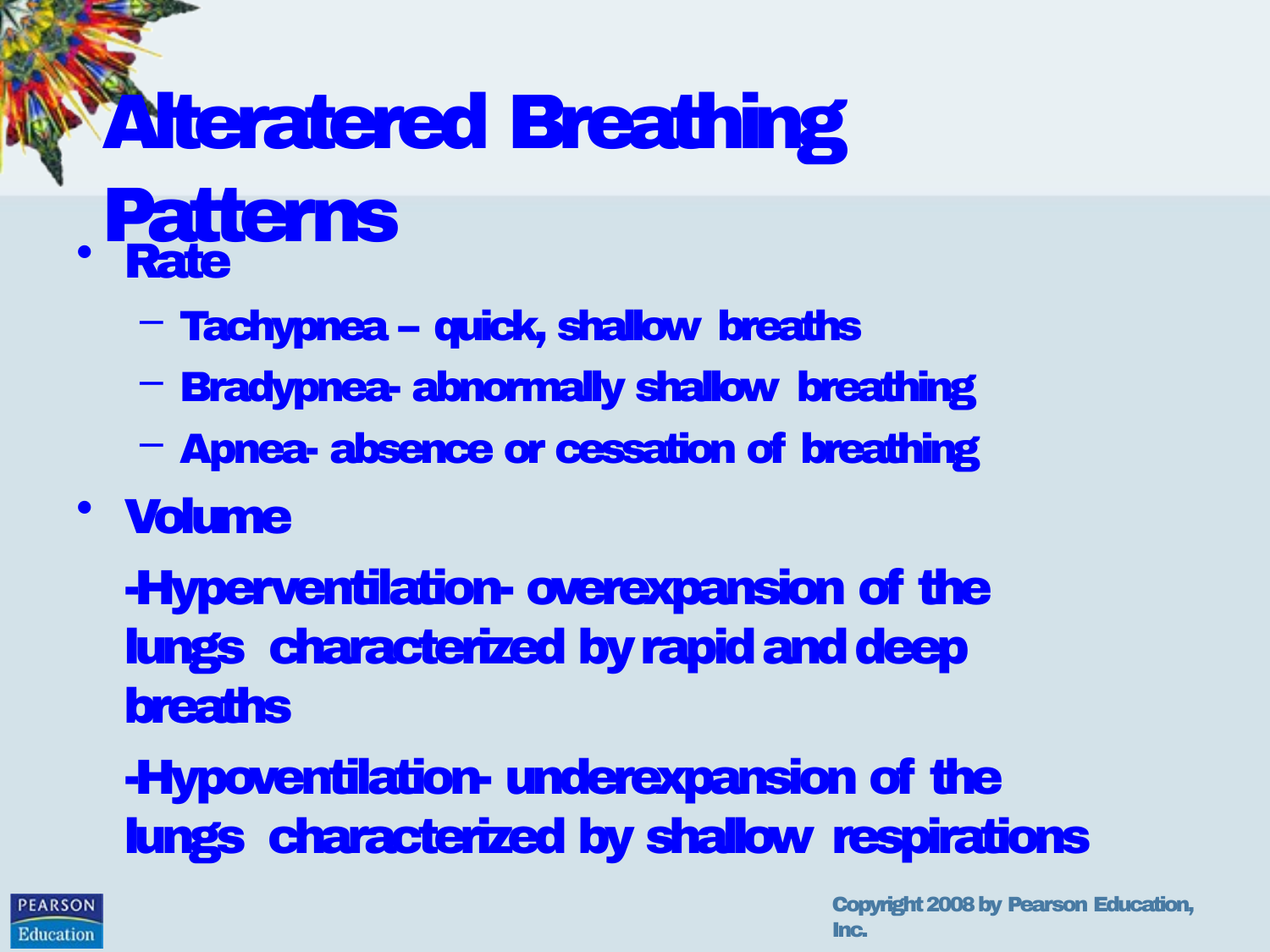

# Alteratered Breathing Patterns
Rate
Tachypnea – quick, shallow breaths
Bradypnea- abnormally shallow breathing
Apnea- absence or cessation of breathing
Volume
-Hyperventilation- overexpansion of the lungs  characterized by rapid and deep breaths
-Hypoventilation- underexpansion of the lungs  characterized by shallow respirations
Copyright 2008 by Pearson Education, Inc.